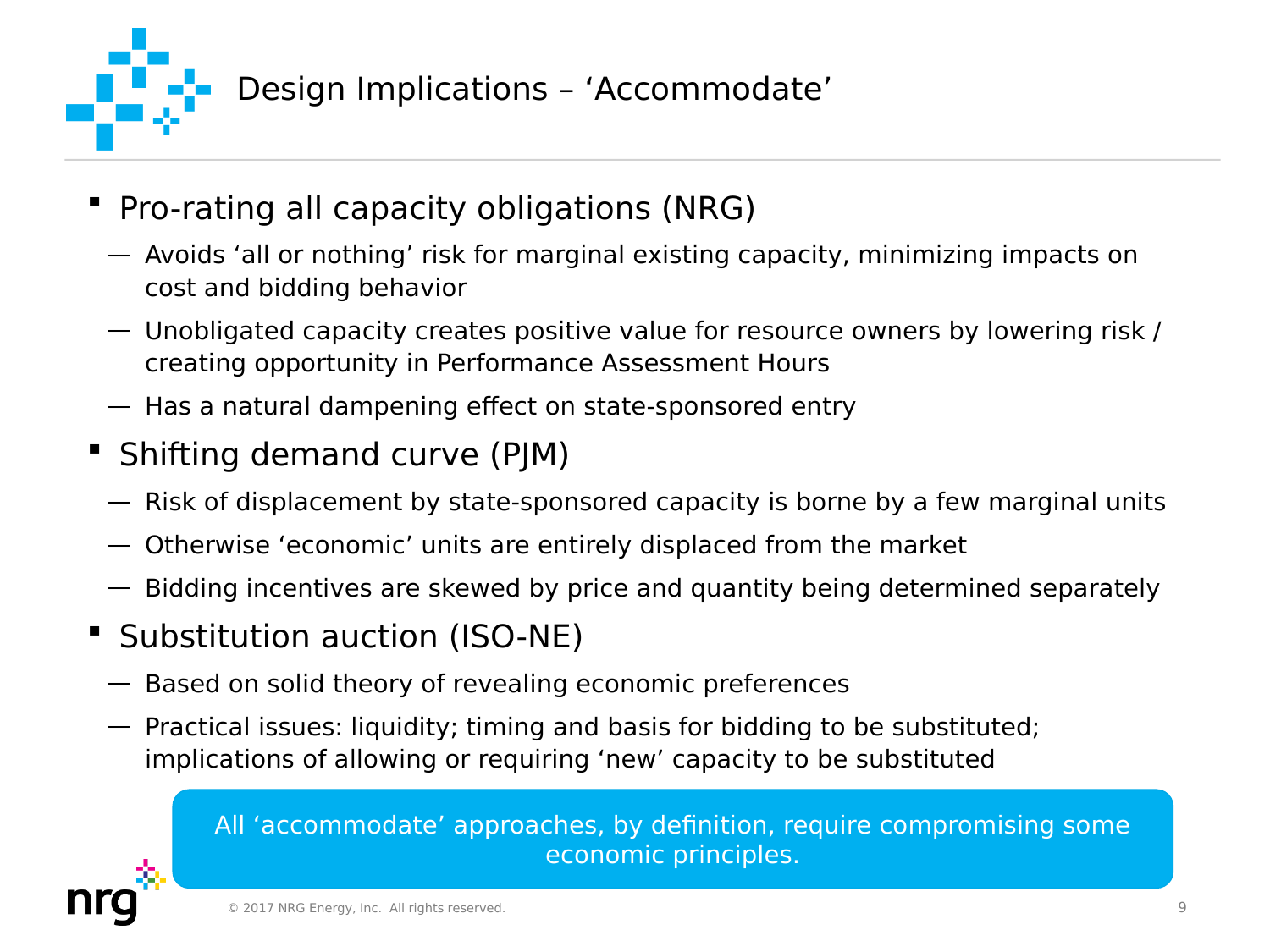

# Design Implications – ‘Accommodate’
Pro-rating all capacity obligations (NRG)
Avoids ‘all or nothing’ risk for marginal existing capacity, minimizing impacts on cost and bidding behavior
Unobligated capacity creates positive value for resource owners by lowering risk / creating opportunity in Performance Assessment Hours
Has a natural dampening effect on state-sponsored entry
Shifting demand curve (PJM)
Risk of displacement by state-sponsored capacity is borne by a few marginal units
Otherwise ‘economic’ units are entirely displaced from the market
Bidding incentives are skewed by price and quantity being determined separately
Substitution auction (ISO-NE)
Based on solid theory of revealing economic preferences
Practical issues: liquidity; timing and basis for bidding to be substituted; implications of allowing or requiring ‘new’ capacity to be substituted
All ‘accommodate’ approaches, by definition, require compromising some economic principles.
9
© 2017 NRG Energy, Inc.  All rights reserved.